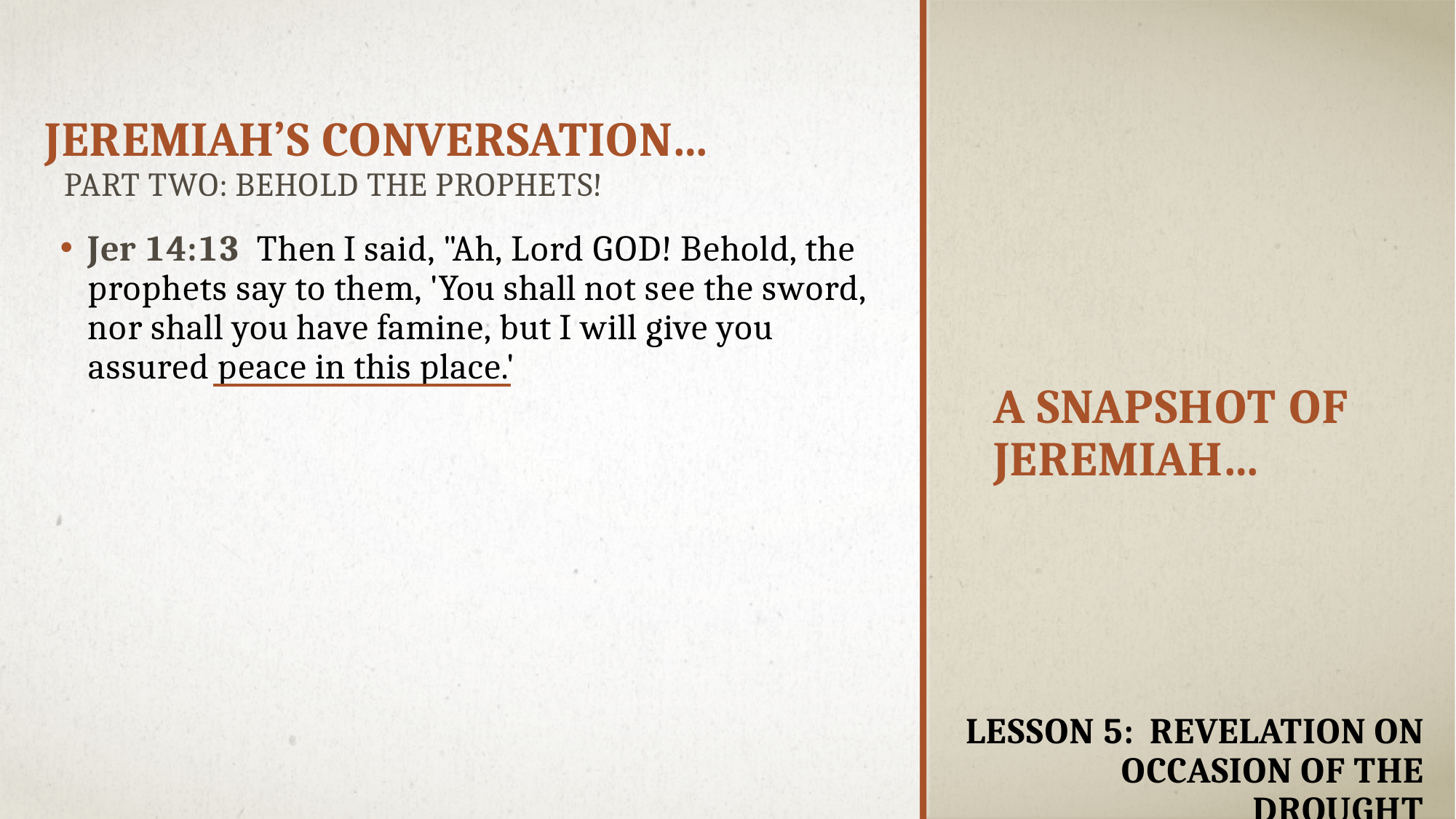

Jeremiah’s Conversation…
Part Two: Behold the prophets!
Jer 14:13  Then I said, "Ah, Lord GOD! Behold, the prophets say to them, 'You shall not see the sword, nor shall you have famine, but I will give you assured peace in this place.'
# A snapshot of Jeremiah…
Lesson 5:  revelation on occasion of the drought